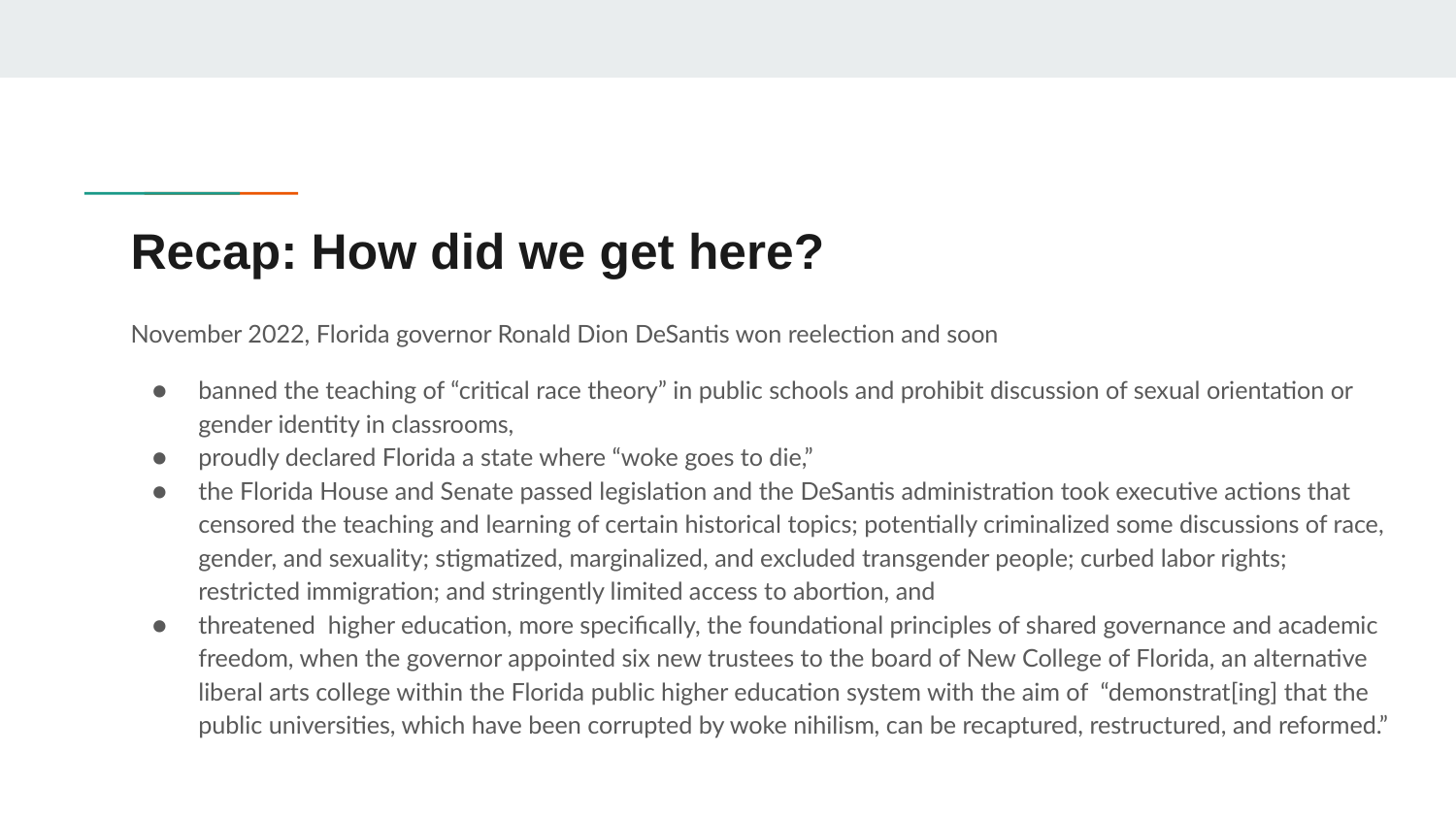

# Recap: How did we get here?
November 2022, Florida governor Ronald Dion DeSantis won reelection and soon
banned the teaching of “critical race theory” in public schools and prohibit discussion of sexual orientation or gender identity in classrooms,
proudly declared Florida a state where “woke goes to die,”
the Florida House and Senate passed legislation and the DeSantis administration took executive actions that censored the teaching and learning of certain historical topics; potentially criminalized some discussions of race, gender, and sexuality; stigmatized, marginalized, and excluded transgender people; curbed labor rights; restricted immigration; and stringently limited access to abortion, and
threatened  higher education, more specifically, the foundational principles of shared governance and academic freedom, when the governor appointed six new trustees to the board of New College of Florida, an alternative liberal arts college within the Florida public higher education system with the aim of  “demonstrat[ing] that the public universities, which have been corrupted by woke nihilism, can be recaptured, restructured, and reformed.”